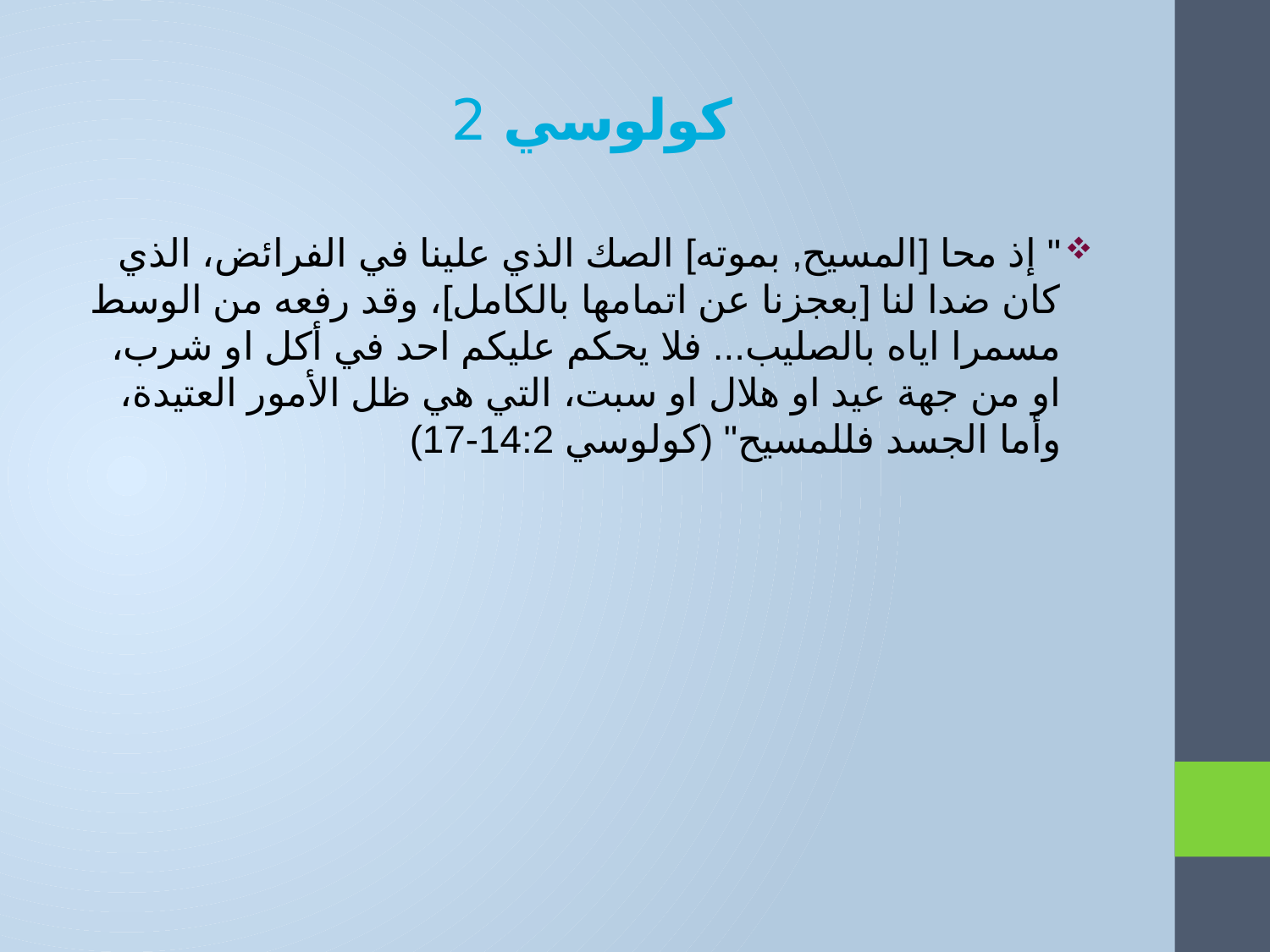

# كولوسي 2
" إذ محا [المسيح, بموته] الصك الذي علينا في الفرائض، الذي كان ضدا لنا [بعجزنا عن اتمامها بالكامل]، وقد رفعه من الوسط مسمرا اياه بالصليب... فلا يحكم عليكم احد في أكل او شرب، او من جهة عيد او هلال او سبت، التي هي ظل الأمور العتيدة، وأما الجسد فللمسيح" (كولوسي 14:2-17)